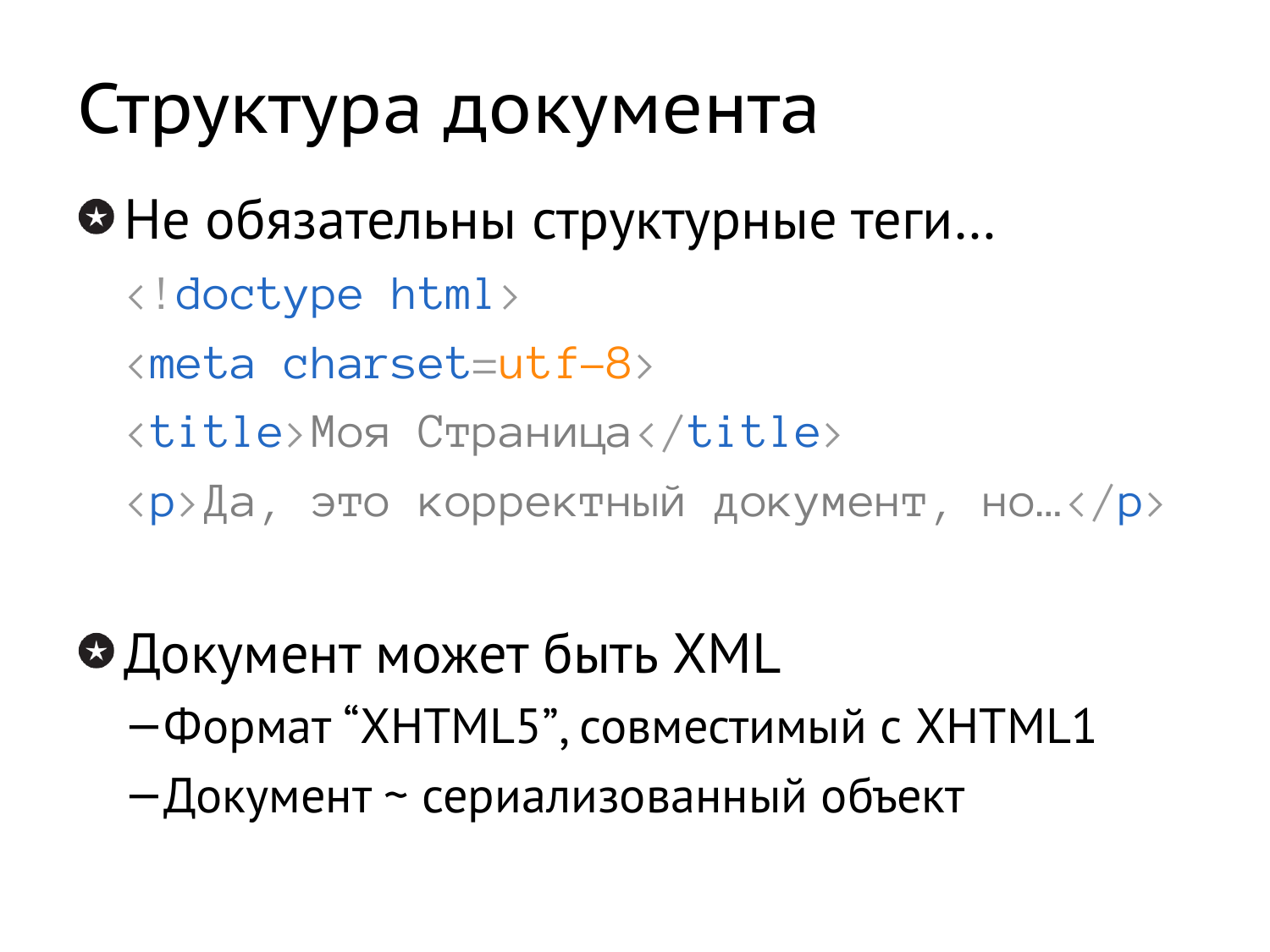

# Структура документа
Не обязательны структурные теги…
<!doctype html>
<meta charset=utf-8>
<title>Моя Страница</title>
<p>Да, это корректный документ, но…</p>

Документ может быть XML
Формат “XHTML5”, совместимый с XHTML1
Документ ~ сериализованный объект